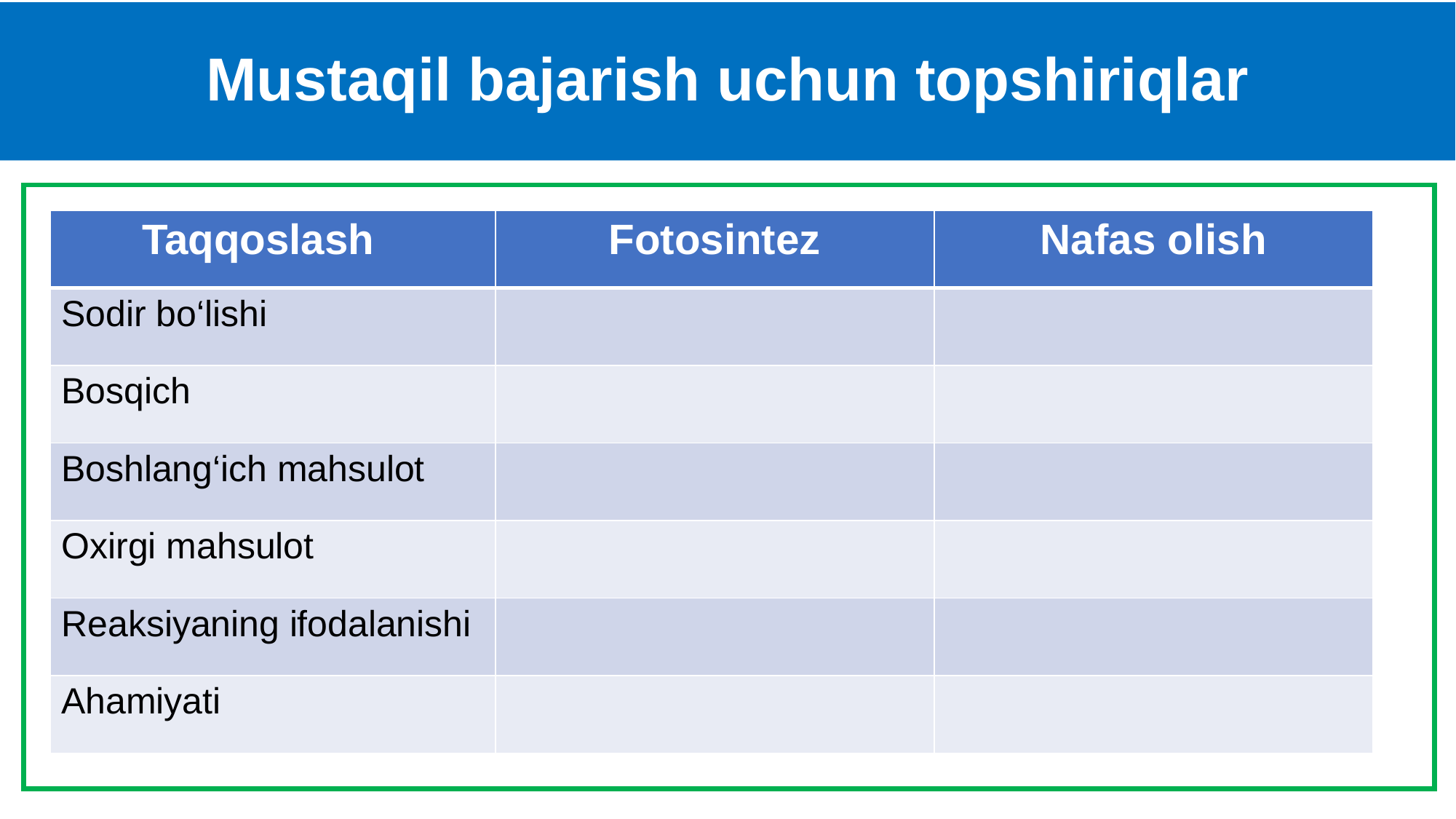

# Mustaqil bajarish uchun topshiriqlar

| Taqqoslash | Fotosintez | Nafas olish |
| --- | --- | --- |
| Sodir bo‘lishi |  |  |
| Bosqich |  |  |
| Boshlang‘ich mahsulot |  |  |
| Oxirgi mahsulot |  |  |
| Reaksiyaning ifodalanishi |  |  |
| Ahamiyati |  |  |